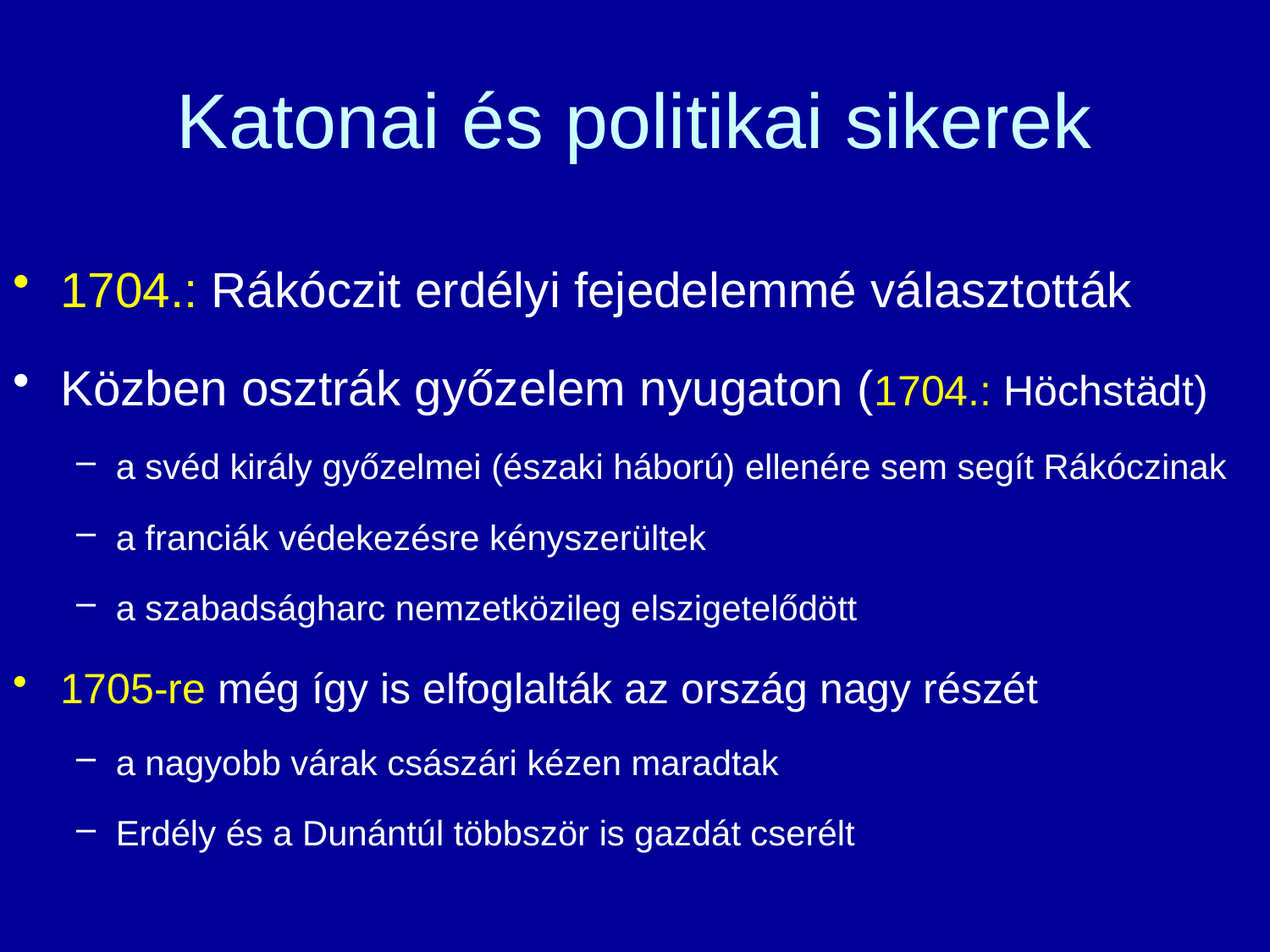

# Katonai és politikai sikerek
1704.: Rákóczit erdélyi fejedelemmé választották
Közben osztrák győzelem nyugaton (1704.: Höchstädt)
a svéd király győzelmei (északi háború) ellenére sem segít Rákóczinak
a franciák védekezésre kényszerültek
a szabadságharc nemzetközileg elszigetelődött
1705-re még így is elfoglalták az ország nagy részét
a nagyobb várak császári kézen maradtak
Erdély és a Dunántúl többször is gazdát cserélt